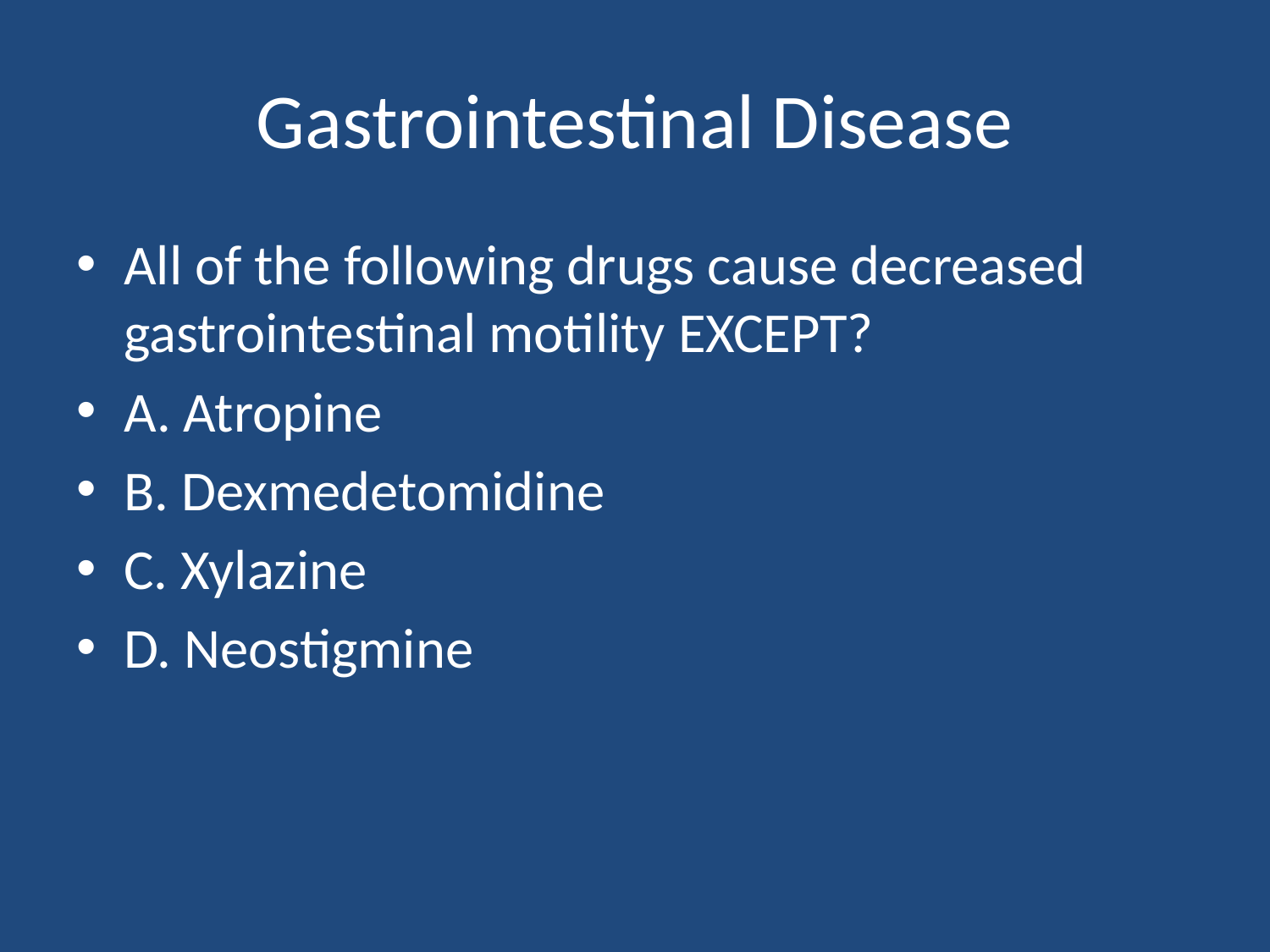

# Gastrointestinal Disease
All of the following drugs cause decreased gastrointestinal motility EXCEPT?
A. Atropine
B. Dexmedetomidine
C. Xylazine
D. Neostigmine